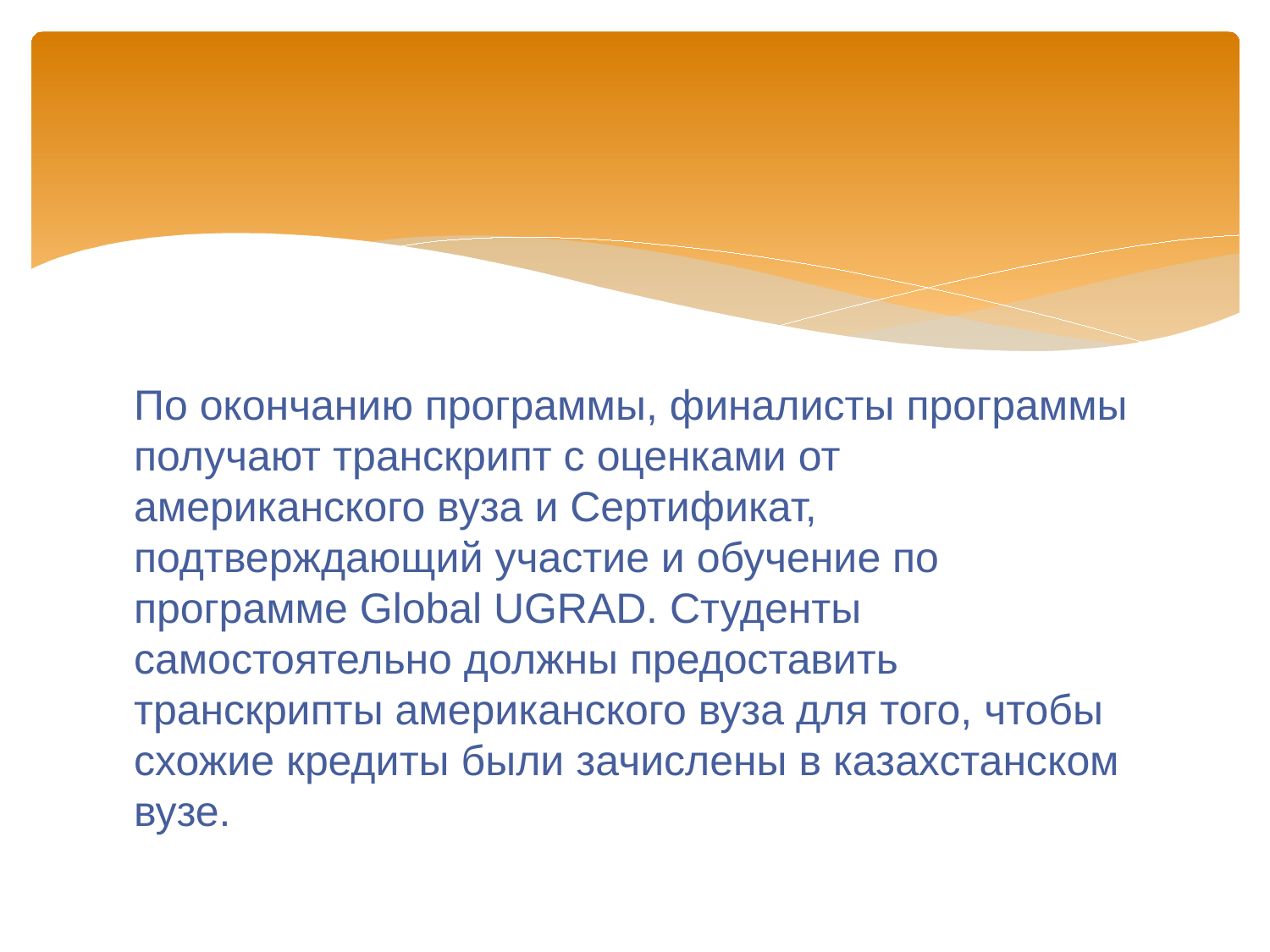

По окончанию программы, финалисты программы получают транскрипт с оценками от американского вуза и Сертификат, подтверждающий участие и обучение по программе Global UGRAD. Студенты самостоятельно должны предоставить транскрипты американского вуза для того, чтобы схожие кредиты были зачислены в казахстанском вузе.